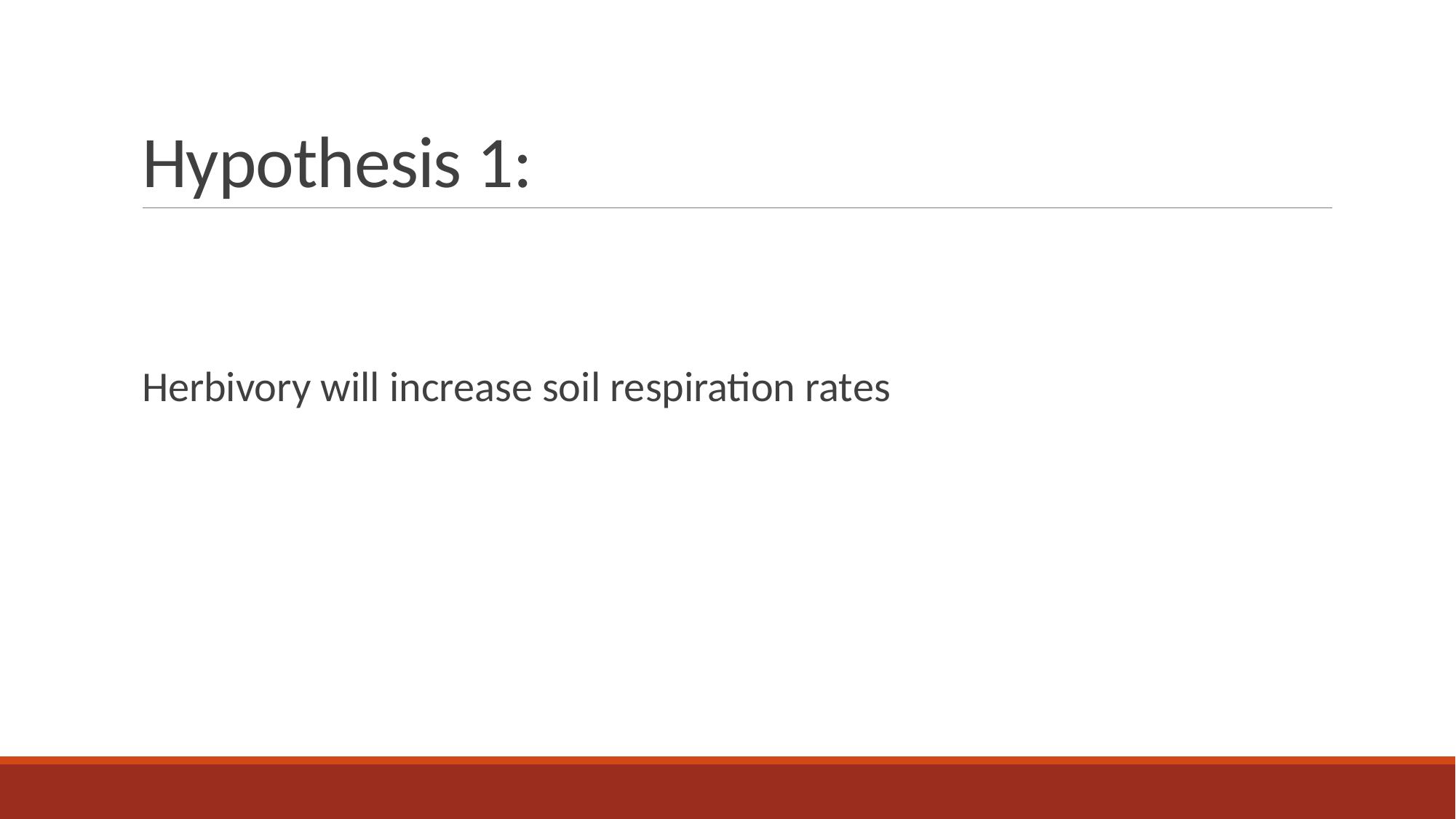

# Hypothesis 1:

Herbivory will increase soil respiration rates